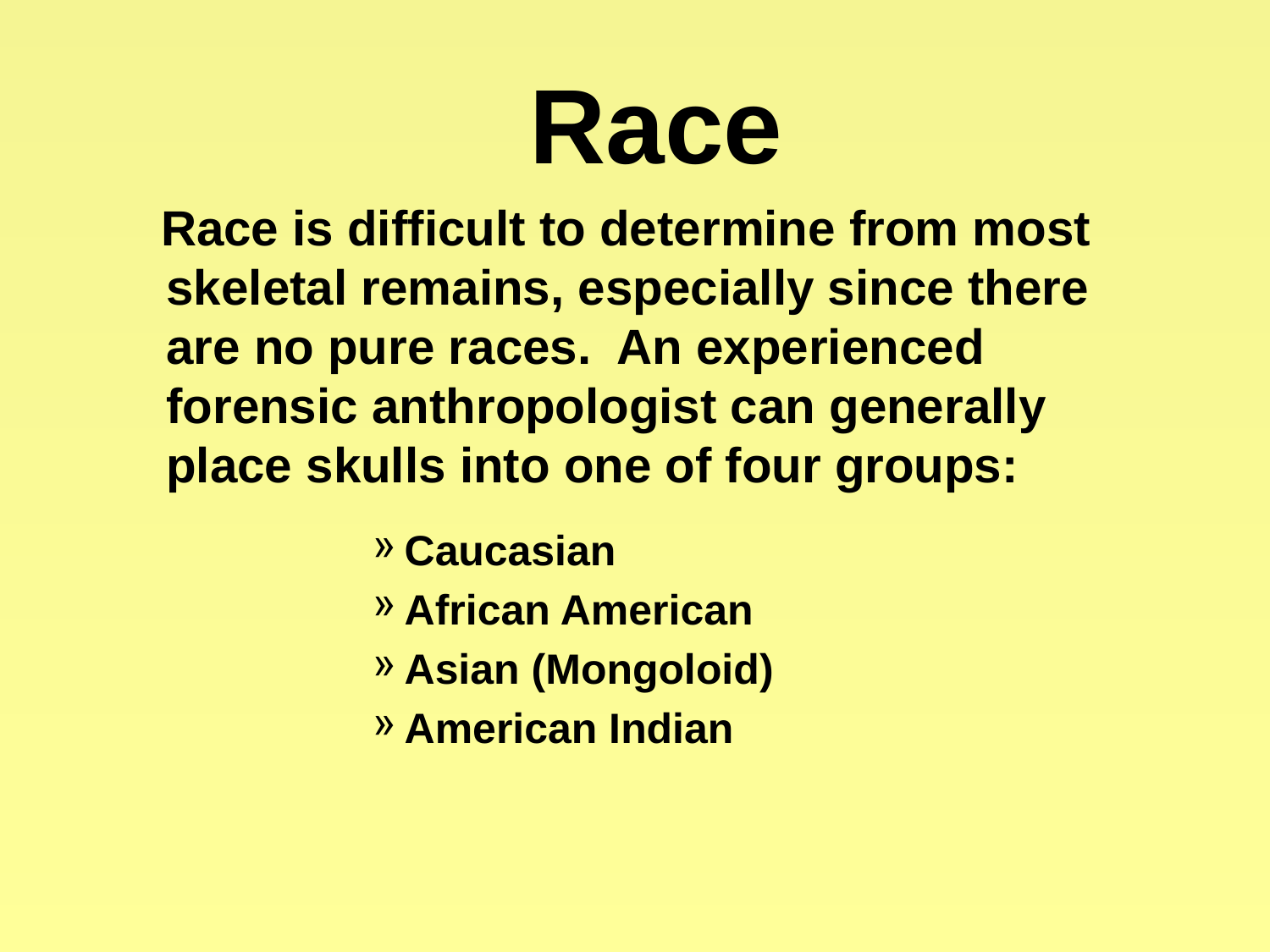

# Race
    Race is difficult to determine from most skeletal remains, especially since there are no pure races.  An experienced forensic anthropologist can generally place skulls into one of four groups:

Caucasian
African American
Asian (Mongoloid)
American Indian